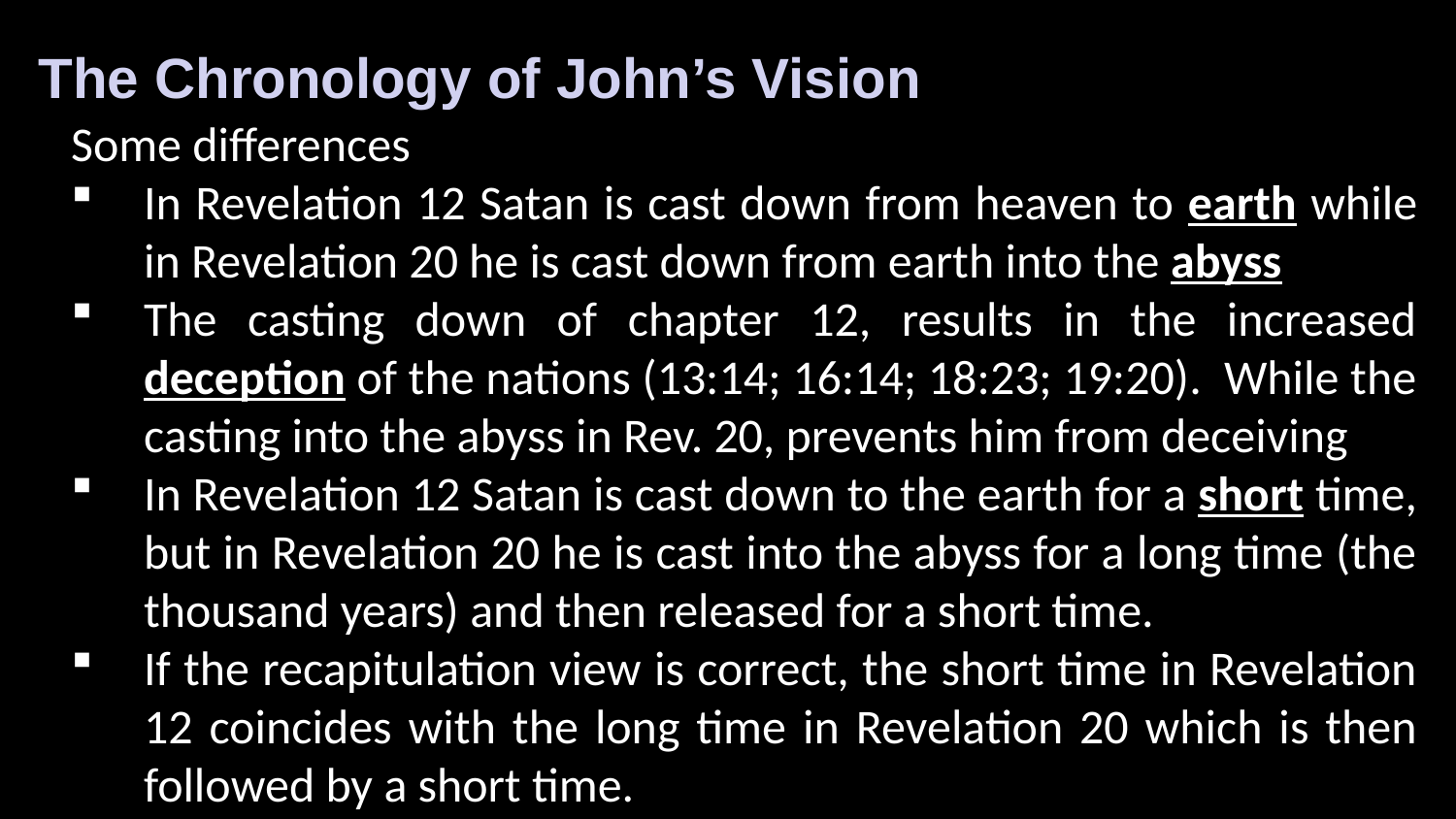

The Chronology of John’s Vision
Some differences
In Revelation 12 Satan is cast down from heaven to earth while in Revelation 20 he is cast down from earth into the abyss
The casting down of chapter 12, results in the increased deception of the nations (13:14; 16:14; 18:23; 19:20).  While the casting into the abyss in Rev. 20, prevents him from deceiving
In Revelation 12 Satan is cast down to the earth for a short time, but in Revelation 20 he is cast into the abyss for a long time (the thousand years) and then released for a short time.
If the recapitulation view is correct, the short time in Revelation 12 coincides with the long time in Revelation 20 which is then followed by a short time.